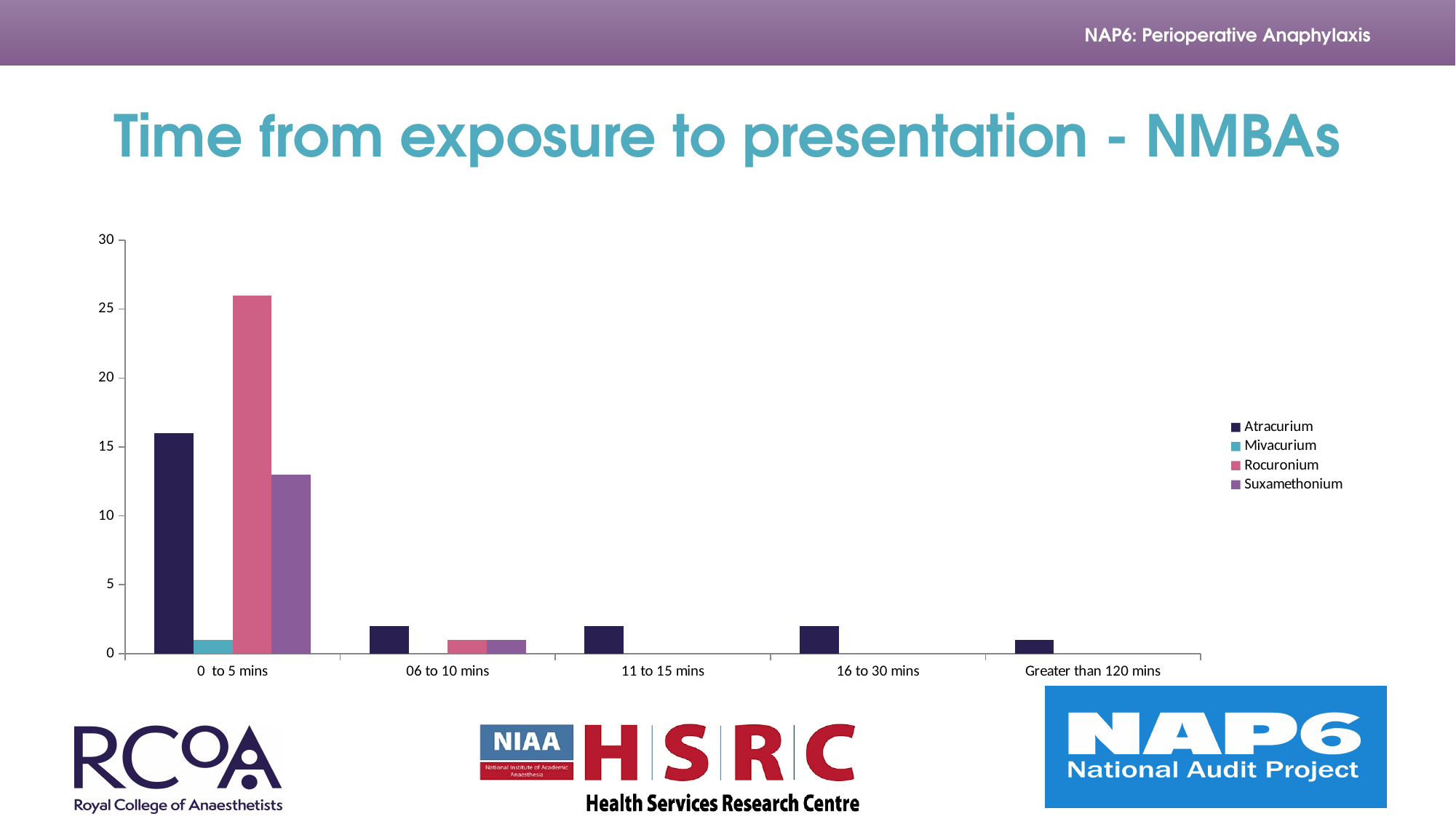

# Time from exposure to presentation - NMBAs

### Chart

| Category | Atracurium | Mivacurium | Rocuronium | Suxamethonium |
|---|---|---|---|---|
| 0  to 5 mins | 16.0 | 1.0 | 26.0 | 13.0 |
| 06 to 10 mins | 2.0 | None | 1.0 | 1.0 |
| 11 to 15 mins | 2.0 | None | None | None |
| 16 to 30 mins | 2.0 | None | None | None |
| Greater than 120 mins | 1.0 | None | None | None |